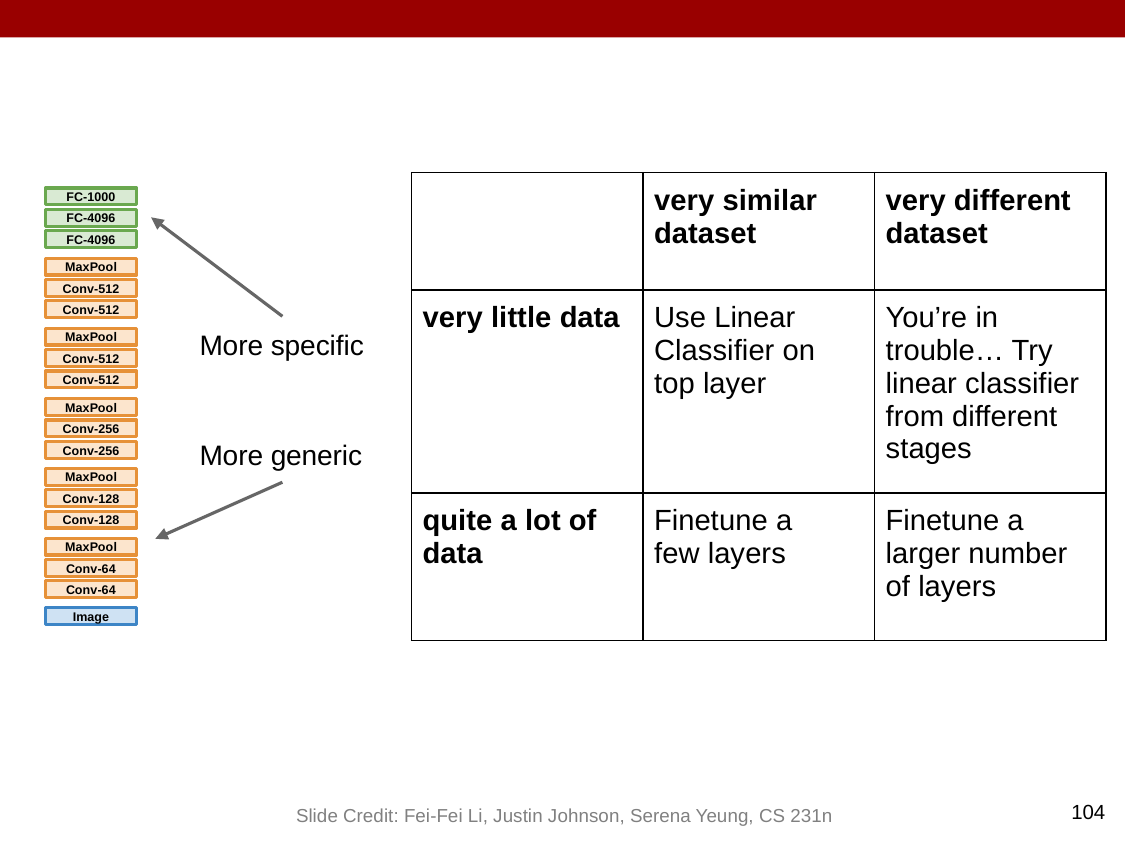

|  | very similar dataset | very different dataset |
| --- | --- | --- |
| very little data | Use Linear Classifier on top layer | You’re in trouble… Try linear classifier from different stages |
| quite a lot of data | Finetune a few layers | Finetune a larger number of layers |
FC-1000
FC-4096
FC-4096
MaxPool
Conv-512
Conv-512
More specific
MaxPool
Conv-512
Conv-512
MaxPool
Conv-256
More generic
Conv-256
MaxPool
Conv-128
Conv-128
MaxPool
Conv-64
Conv-64
Image
104
Slide Credit: Fei-Fei Li, Justin Johnson, Serena Yeung, CS 231n